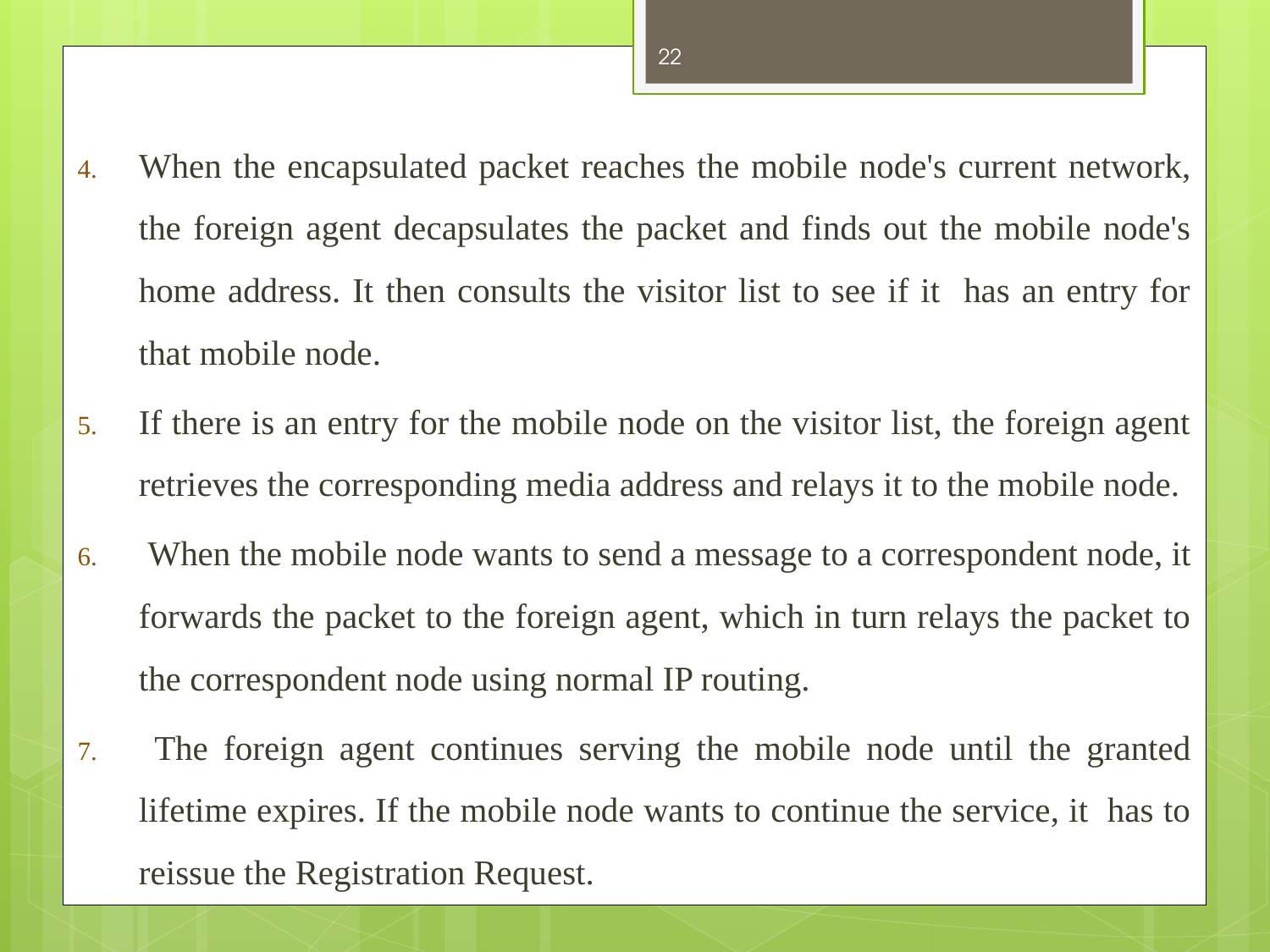

22
When the encapsulated packet reaches the mobile node's current network, the foreign agent decapsulates the packet and finds out the mobile node's home address. It then consults the visitor list to see if it  has an entry for that mobile node.
If there is an entry for the mobile node on the visitor list, the foreign agent retrieves the corresponding media address and relays it to the mobile node.
 When the mobile node wants to send a message to a correspondent node, it forwards the packet to the foreign agent, which in turn relays the packet to the correspondent node using normal IP routing.
 The foreign agent continues serving the mobile node until the granted lifetime expires. If the mobile node wants to continue the service, it  has to reissue the Registration Request.